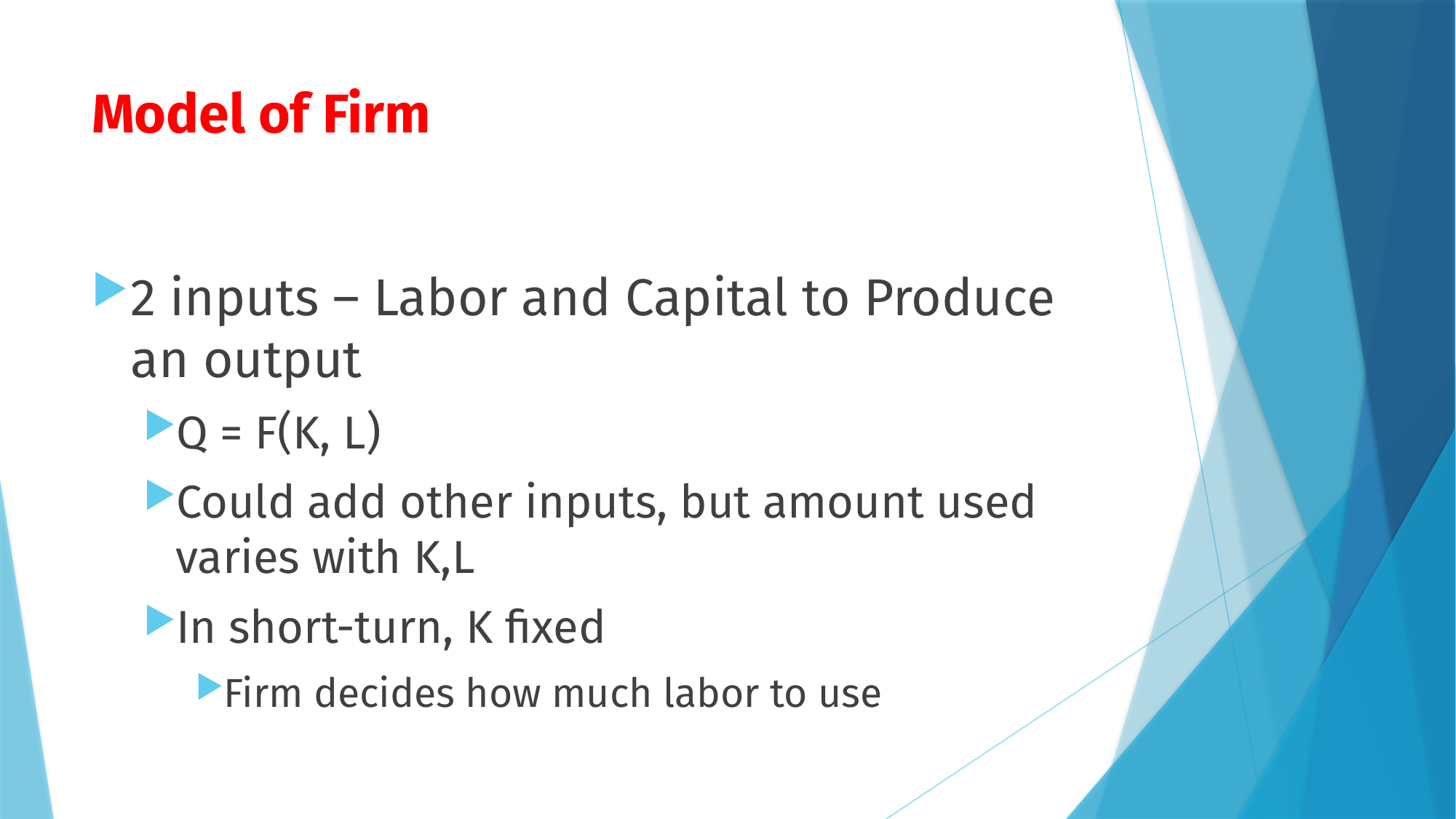

# Model of Firm
2 inputs – Labor and Capital to Produce an output
Q = F(K, L)
Could add other inputs, but amount used varies with K,L
In short-turn, K fixed
Firm decides how much labor to use